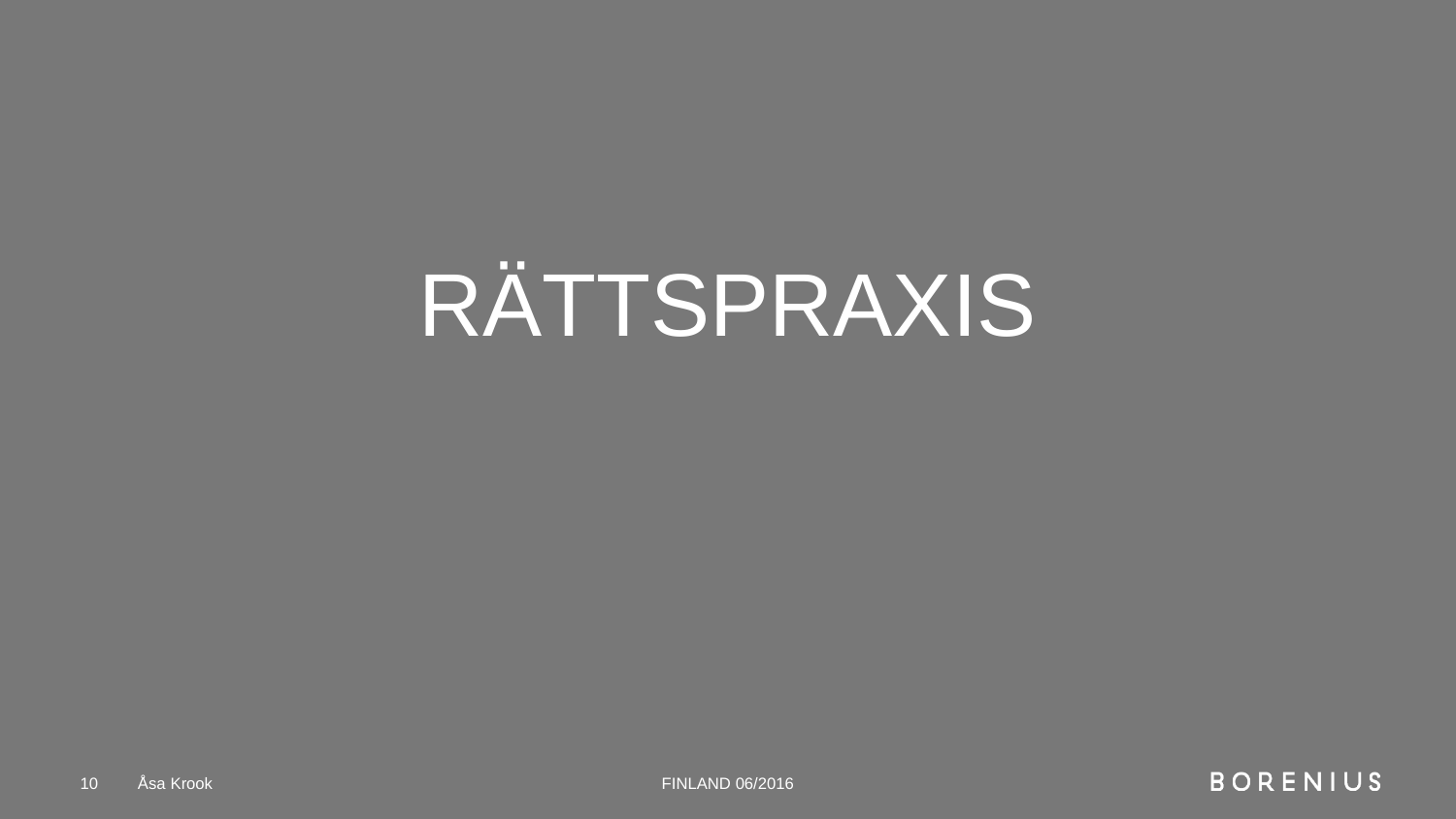

# Rättspraxis

10
Åsa Krook
FINLAND 06/2016